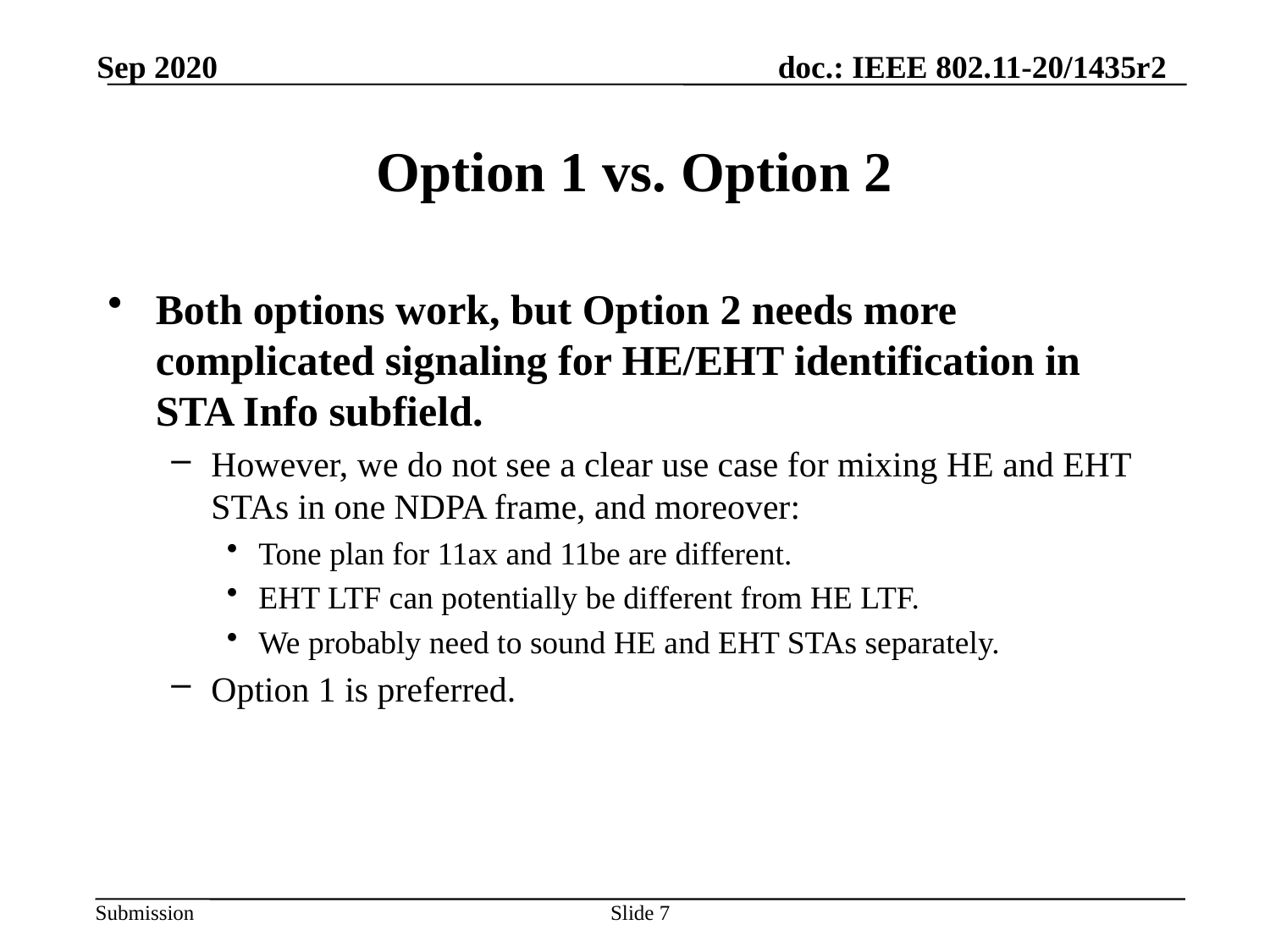

Sep 2020
# Option 1 vs. Option 2
Both options work, but Option 2 needs more complicated signaling for HE/EHT identification in STA Info subfield.
However, we do not see a clear use case for mixing HE and EHT STAs in one NDPA frame, and moreover:
Tone plan for 11ax and 11be are different.
EHT LTF can potentially be different from HE LTF.
We probably need to sound HE and EHT STAs separately.
Option 1 is preferred.
Slide 7
Cheng Chen, Intel